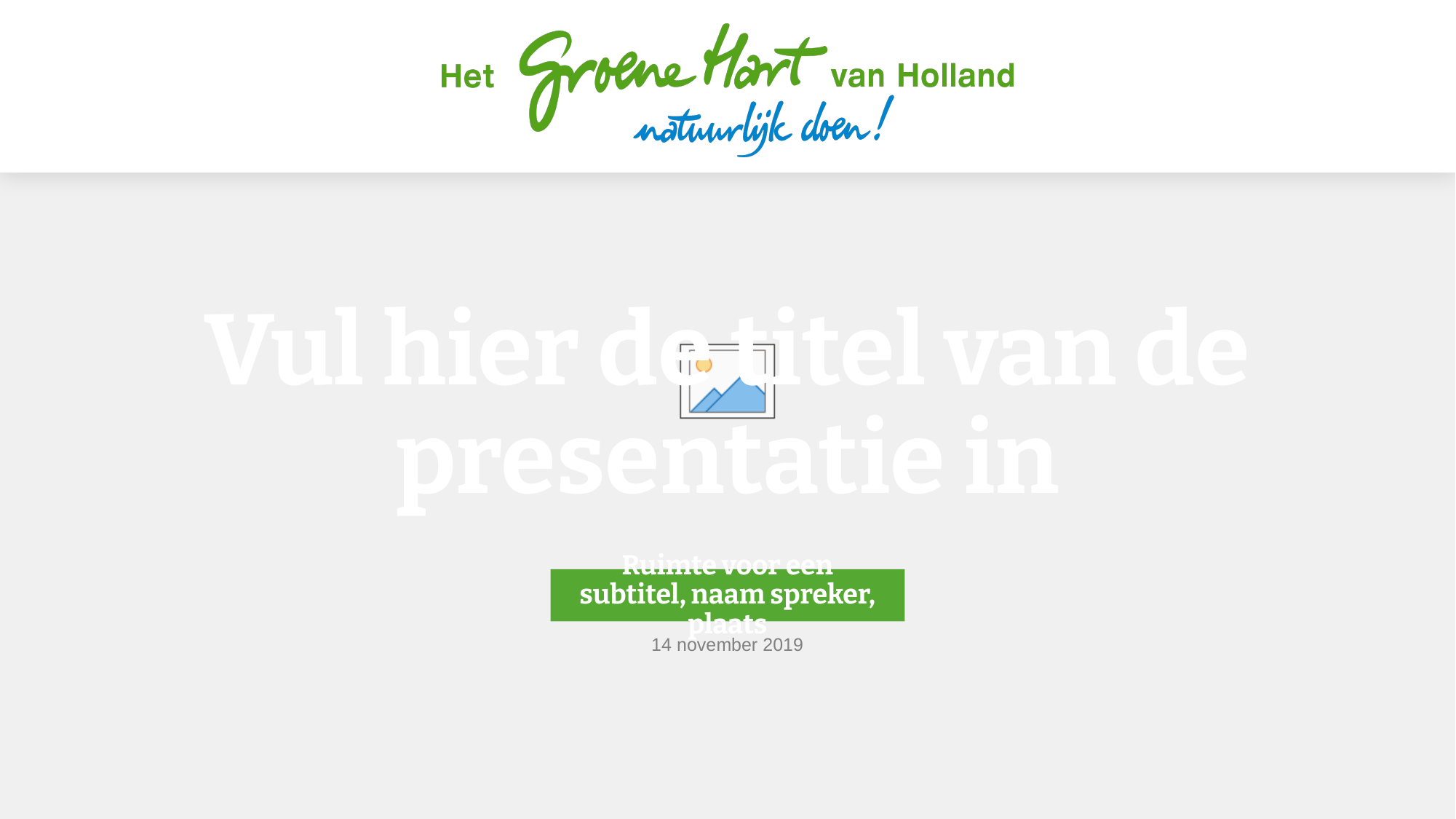

# Vul hier de titel van de presentatie in
Ruimte voor een subtitel, naam spreker, plaats
14 november 2019

1